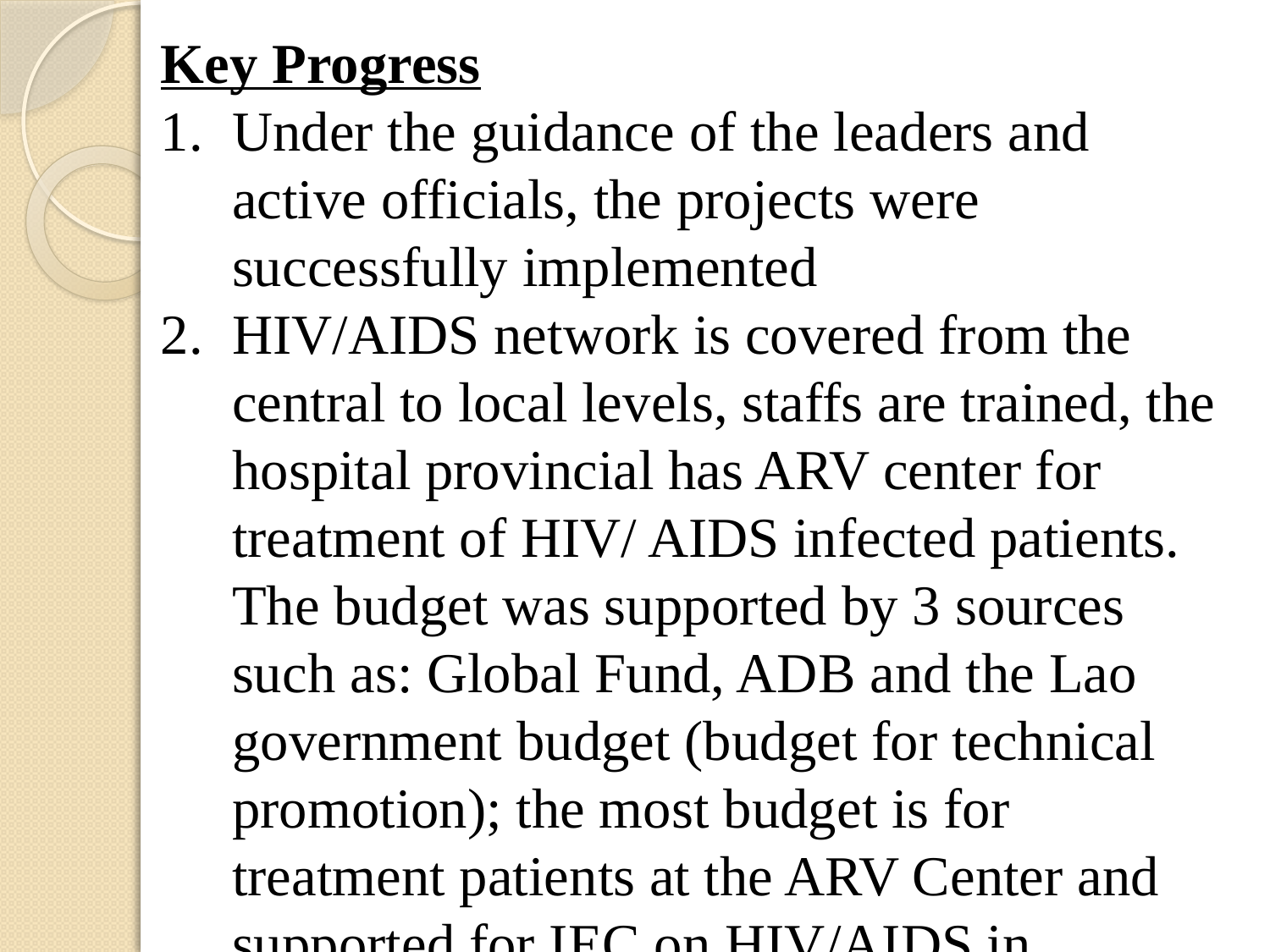

Key Progress
Under the guidance of the leaders and active officials, the projects were successfully implemented
HIV/AIDS network is covered from the central to local levels, staffs are trained, the hospital provincial has ARV center for treatment of HIV/ AIDS infected patients. The budget was supported by 3 sources such as: Global Fund, ADB and the Lao government budget (budget for technical promotion); the most budget is for treatment patients at the ARV Center and supported for IEC on HIV/AIDS in community in order to implement the activities in Xanasomboun and Phonthong Districts.